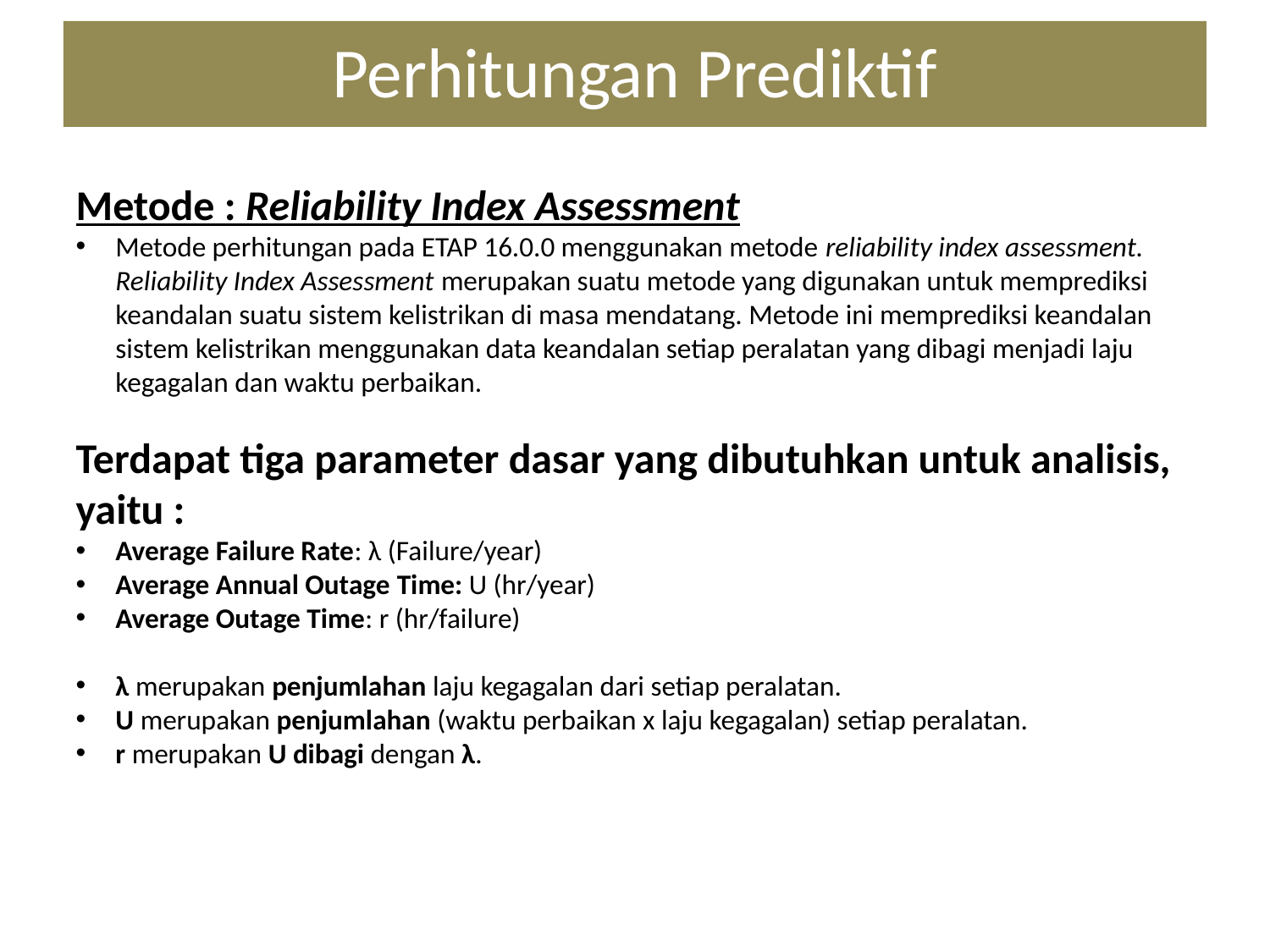

Perhitungan Prediktif

Metode : Reliability Index Assessment
Metode perhitungan pada ETAP 16.0.0 menggunakan metode reliability index assessment. Reliability Index Assessment merupakan suatu metode yang digunakan untuk memprediksi keandalan suatu sistem kelistrikan di masa mendatang. Metode ini memprediksi keandalan sistem kelistrikan menggunakan data keandalan setiap peralatan yang dibagi menjadi laju kegagalan dan waktu perbaikan.

Terdapat tiga parameter dasar yang dibutuhkan untuk analisis, yaitu :
Average Failure Rate: λ (Failure/year)
Average Annual Outage Time: U (hr/year)
Average Outage Time: r (hr/failure)

λ merupakan penjumlahan laju kegagalan dari setiap peralatan.
U merupakan penjumlahan (waktu perbaikan x laju kegagalan) setiap peralatan.
r merupakan U dibagi dengan λ.